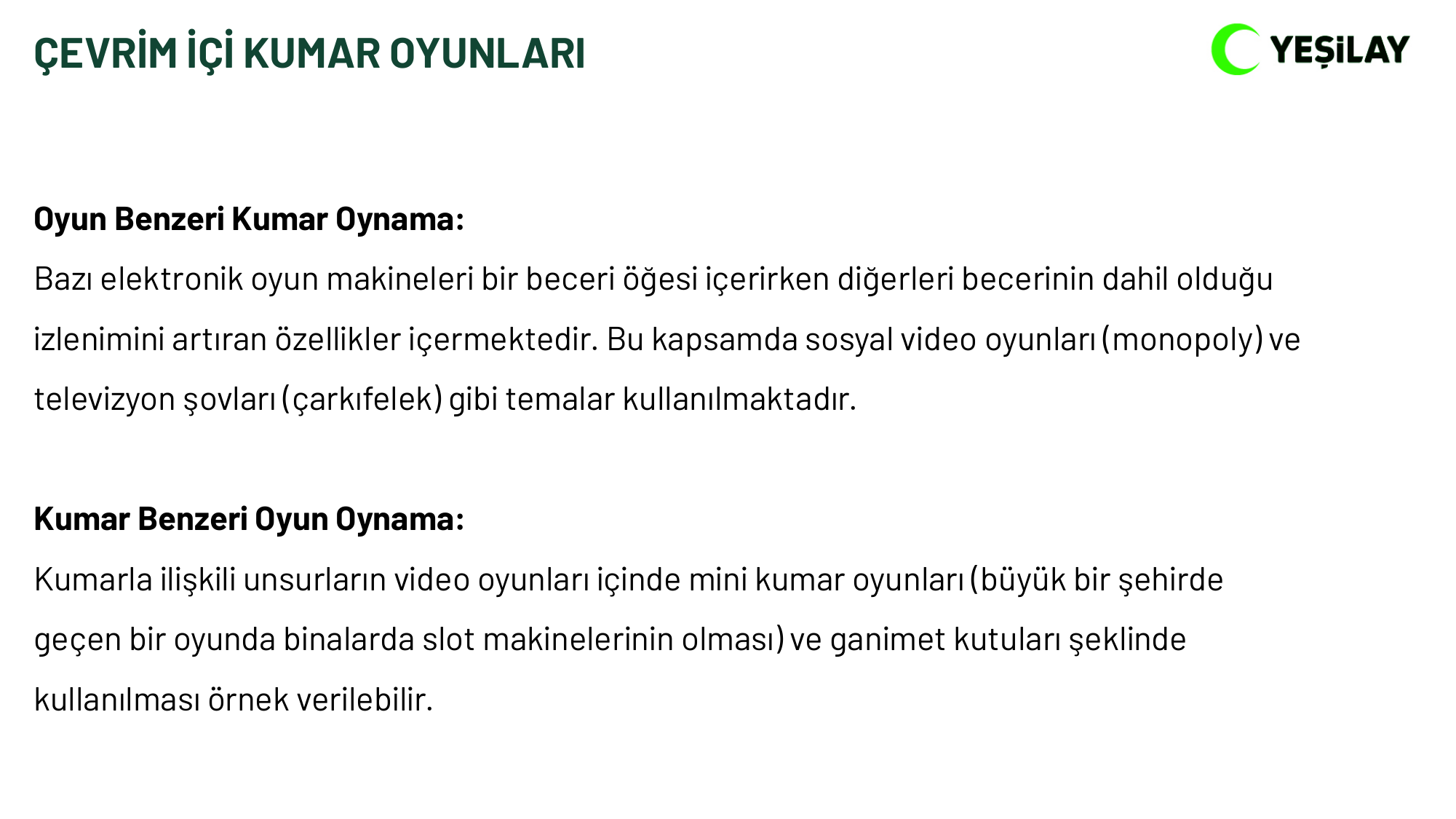

ÇEVRİM İÇİ KUMAR OYUNLARI
Oyun Benzeri Kumar Oynama:
Bazı elektronik oyun makineleri bir beceri öğesi içerirken diğerleri becerinin dahil olduğu izlenimini artıran özellikler içermektedir. Bu kapsamda sosyal video oyunları (monopoly) ve televizyon şovları (çarkıfelek) gibi temalar kullanılmaktadır.

Kumar Benzeri Oyun Oynama:
Kumarla ilişkili unsurların video oyunları içinde mini kumar oyunları (büyük bir şehirde geçen bir oyunda binalarda slot makinelerinin olması) ve ganimet kutuları şeklinde kullanılması örnek verilebilir.